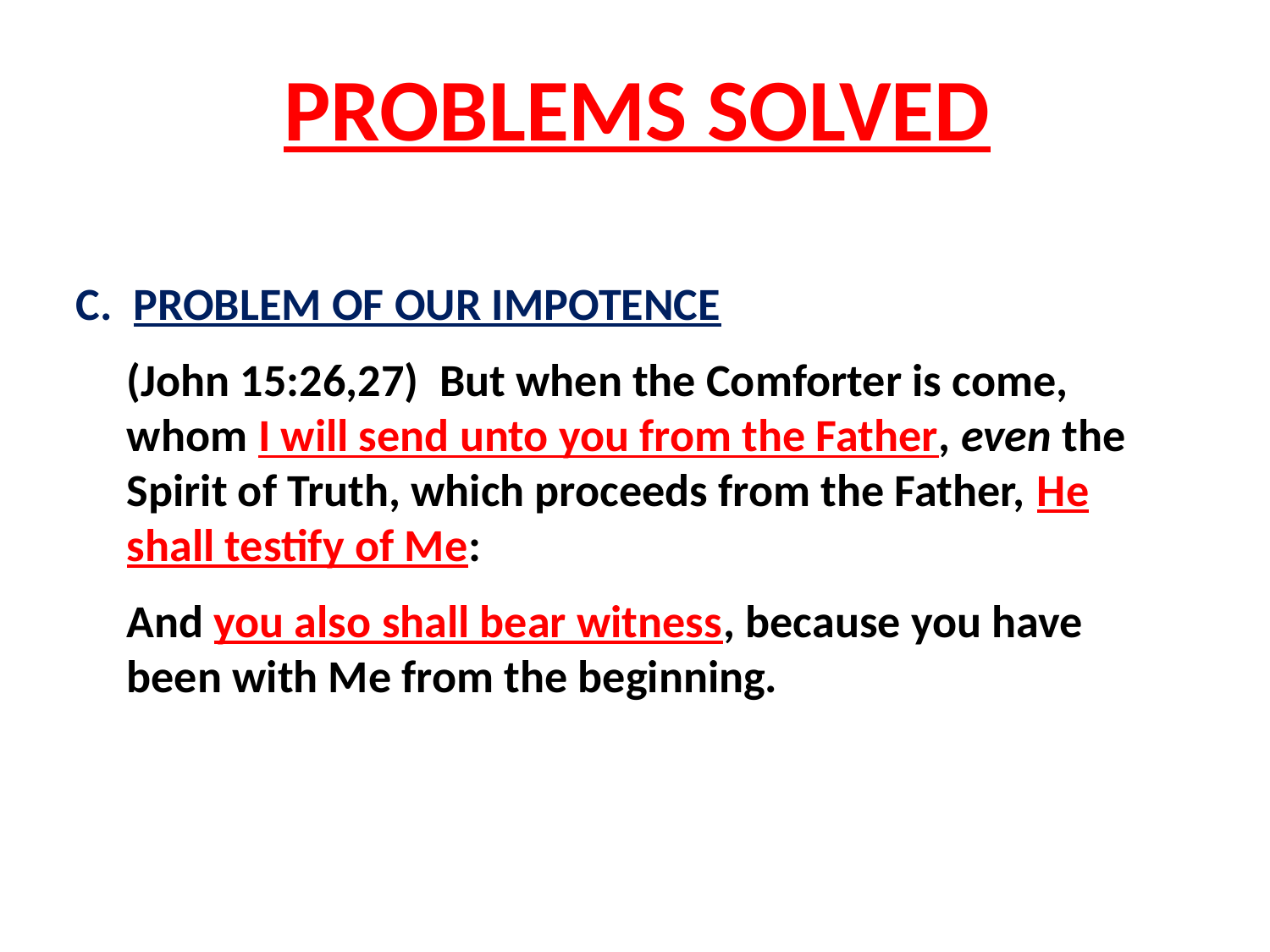

# PROBLEMS SOLVED
C.  PROBLEM OF OUR IMPOTENCE
(John 15:26,27)  But when the Comforter is come, whom I will send unto you from the Father, even the Spirit of Truth, which proceeds from the Father, He shall testify of Me:
And you also shall bear witness, because you have been with Me from the beginning.